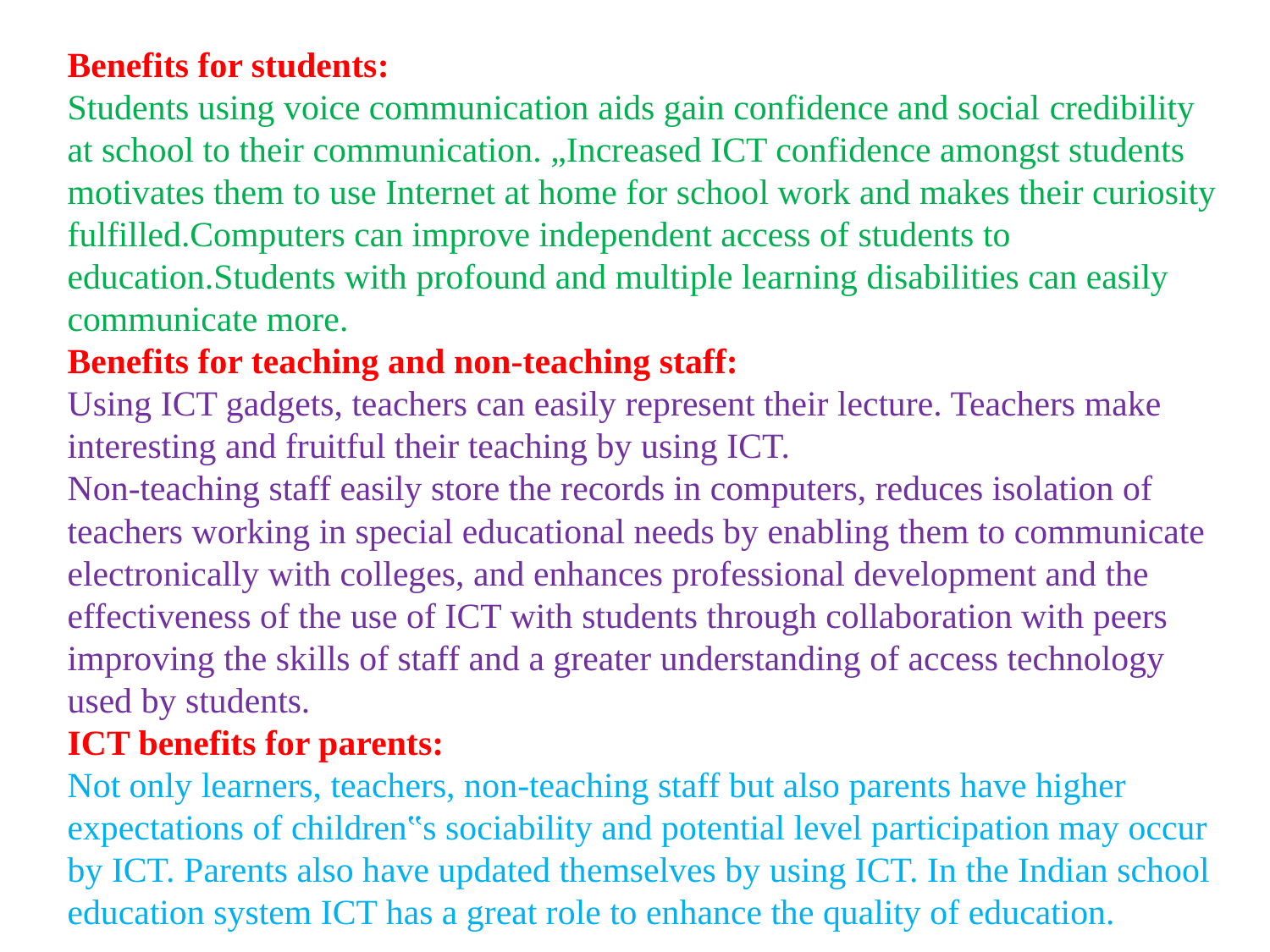

Benefits for students:
Students using voice communication aids gain confidence and social credibility at school to their communication. „Increased ICT confidence amongst students motivates them to use Internet at home for school work and makes their curiosity fulfilled.Computers can improve independent access of students to education.Students with profound and multiple learning disabilities can easily communicate more.
Benefits for teaching and non-teaching staff:
Using ICT gadgets, teachers can easily represent their lecture. Teachers make interesting and fruitful their teaching by using ICT.
Non-teaching staff easily store the records in computers, reduces isolation of teachers working in special educational needs by enabling them to communicate electronically with colleges, and enhances professional development and the effectiveness of the use of ICT with students through collaboration with peers improving the skills of staff and a greater understanding of access technology used by students.
ICT benefits for parents:
Not only learners, teachers, non-teaching staff but also parents have higher expectations of children‟s sociability and potential level participation may occur by ICT. Parents also have updated themselves by using ICT. In the Indian school education system ICT has a great role to enhance the quality of education.